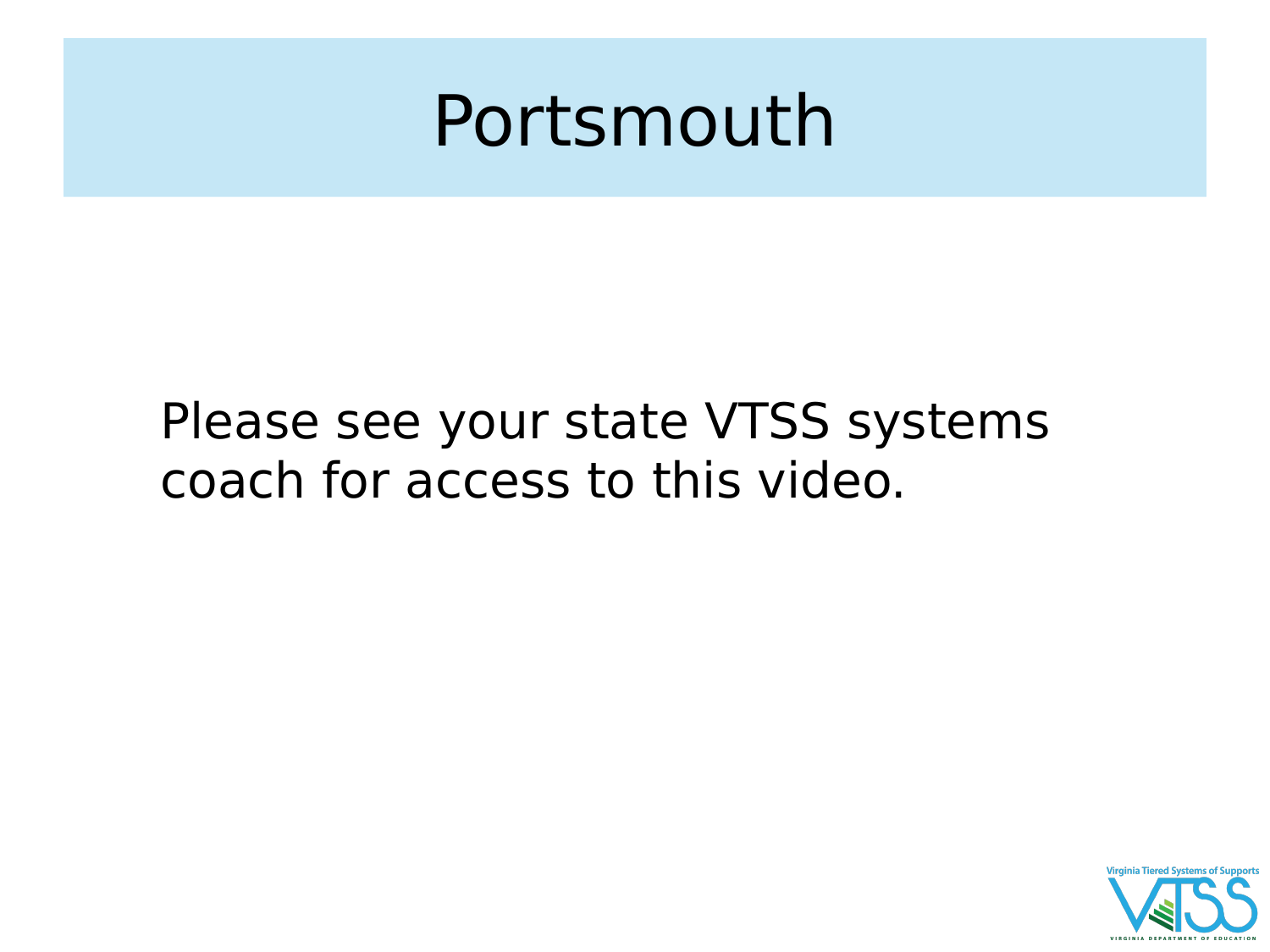

# Portsmouth

Please see your state VTSS systems coach for access to this video.